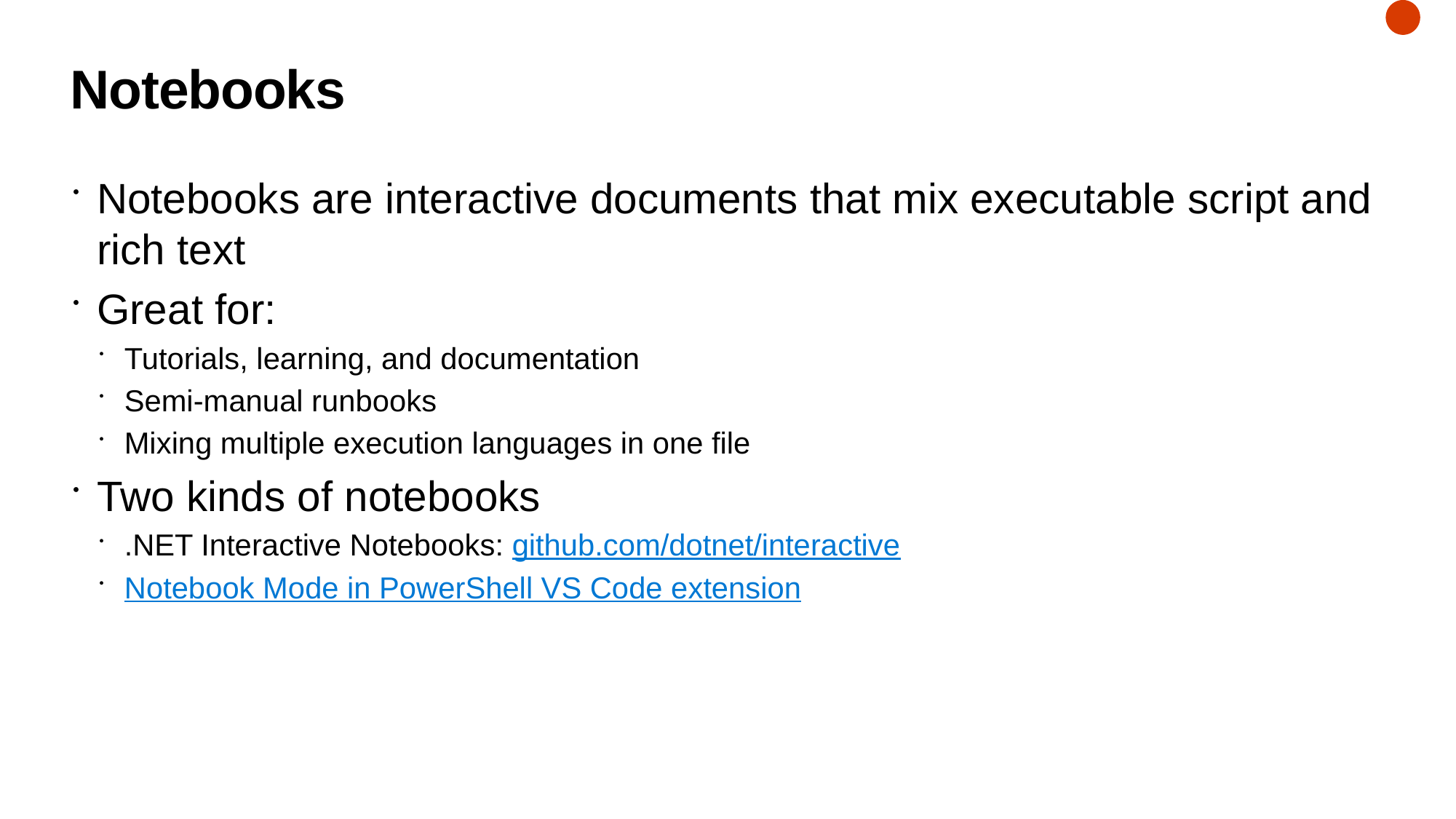

# Notebooks
Notebooks are interactive documents that mix executable script and rich text
Great for:
Tutorials, learning, and documentation
Semi-manual runbooks
Mixing multiple execution languages in one file
Two kinds of notebooks
.NET Interactive Notebooks: github.com/dotnet/interactive
Notebook Mode in PowerShell VS Code extension